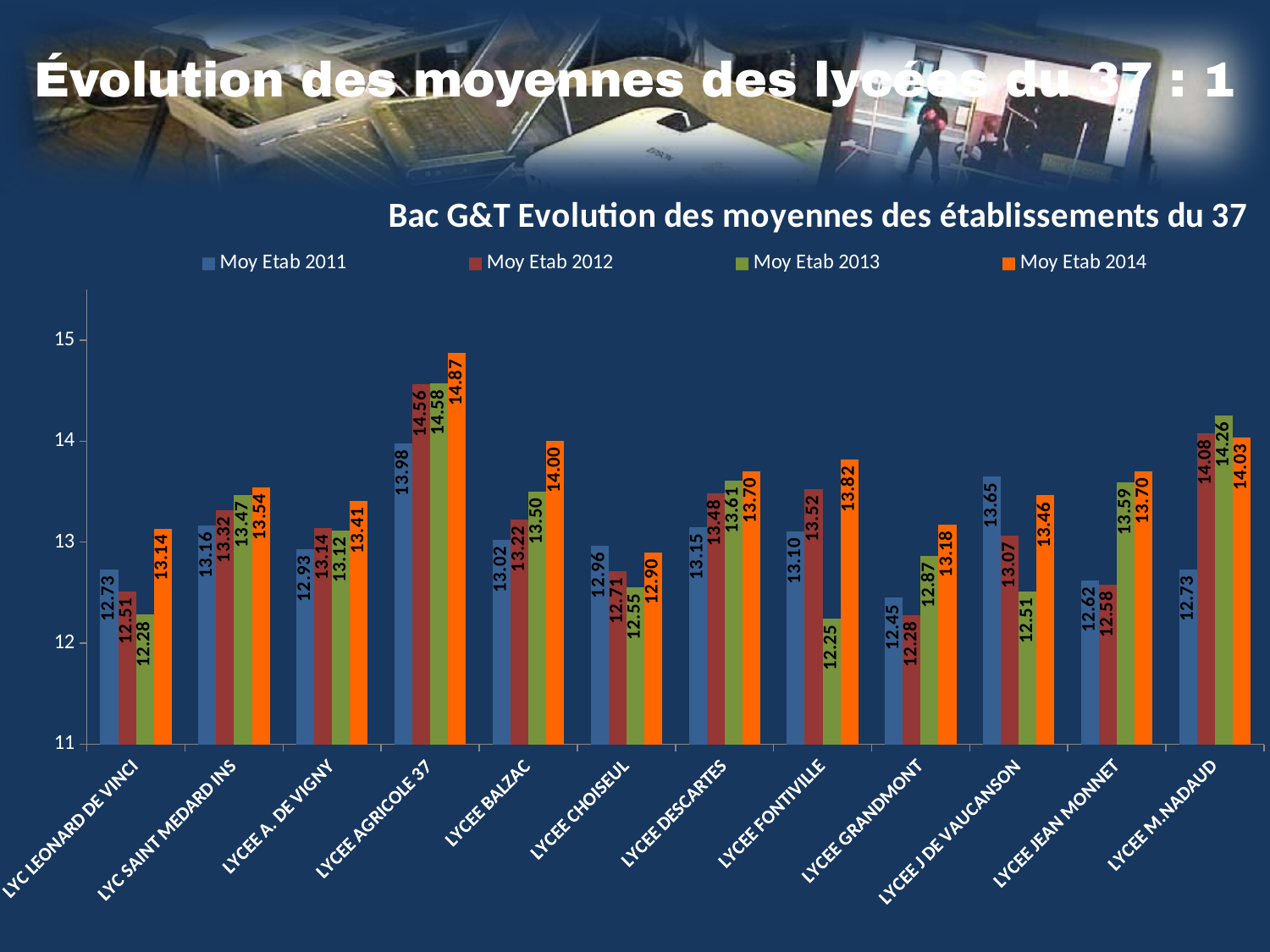

# Évolution des moyennes des lycées du 37 : 1

### Chart: Bac G&T Evolution des moyennes des établissements du 37

| Category | Moy Etab 2011 | Moy Etab 2012 | Moy Etab 2013 | Moy Etab 2014 |
|---|---|---|---|---|
| LYC LEONARD DE VINCI | 12.73219094247246 | 12.5119403 | 12.28171021377672 | 13.13537675606641 |
| LYC SAINT MEDARD INS | 13.16201550387596 | 13.31725768 | 13.46674816625917 | 13.54282051282051 |
| LYCEE A. DE VIGNY | 12.9306049822064 | 13.14395018 | 13.11802507836991 | 13.40514579759863 |
| LYCEE AGRICOLE 37 | 13.98 | 14.56 | 14.57543859649123 | 14.87 |
| LYCEE BALZAC | 13.01927582534611 | 13.22288462 | 13.49745493107106 | 14.00433815350391 |
| LYCEE CHOISEUL | 12.96448390677024 | 12.70974093 | 12.55229083665338 | 12.9002982107356 |
| LYCEE DESCARTES | 13.14866310160428 | 13.47961712 | 13.60755494505494 | 13.70418918918919 |
| LYCEE FONTIVILLE | 13.10280373831776 | 13.52320675 | 12.2465811965812 | 13.81510416666667 |
| LYCEE GRANDMONT | 12.4492890995261 | 12.28025186 | 12.8665308498254 | 13.17512548800892 |
| LYCEE J DE VAUCANSON | 13.6533692722372 | 13.06548348 | 12.51474820143885 | 13.46294536817103 |
| LYCEE JEAN MONNET | 12.62325102880658 | 12.5755 | 13.59290322580646 | 13.69728850325378 |
| LYCEE M.NADAUD | 12.73356164383562 | 14.08 | 14.25694444444444 | 14.03333333333333 |